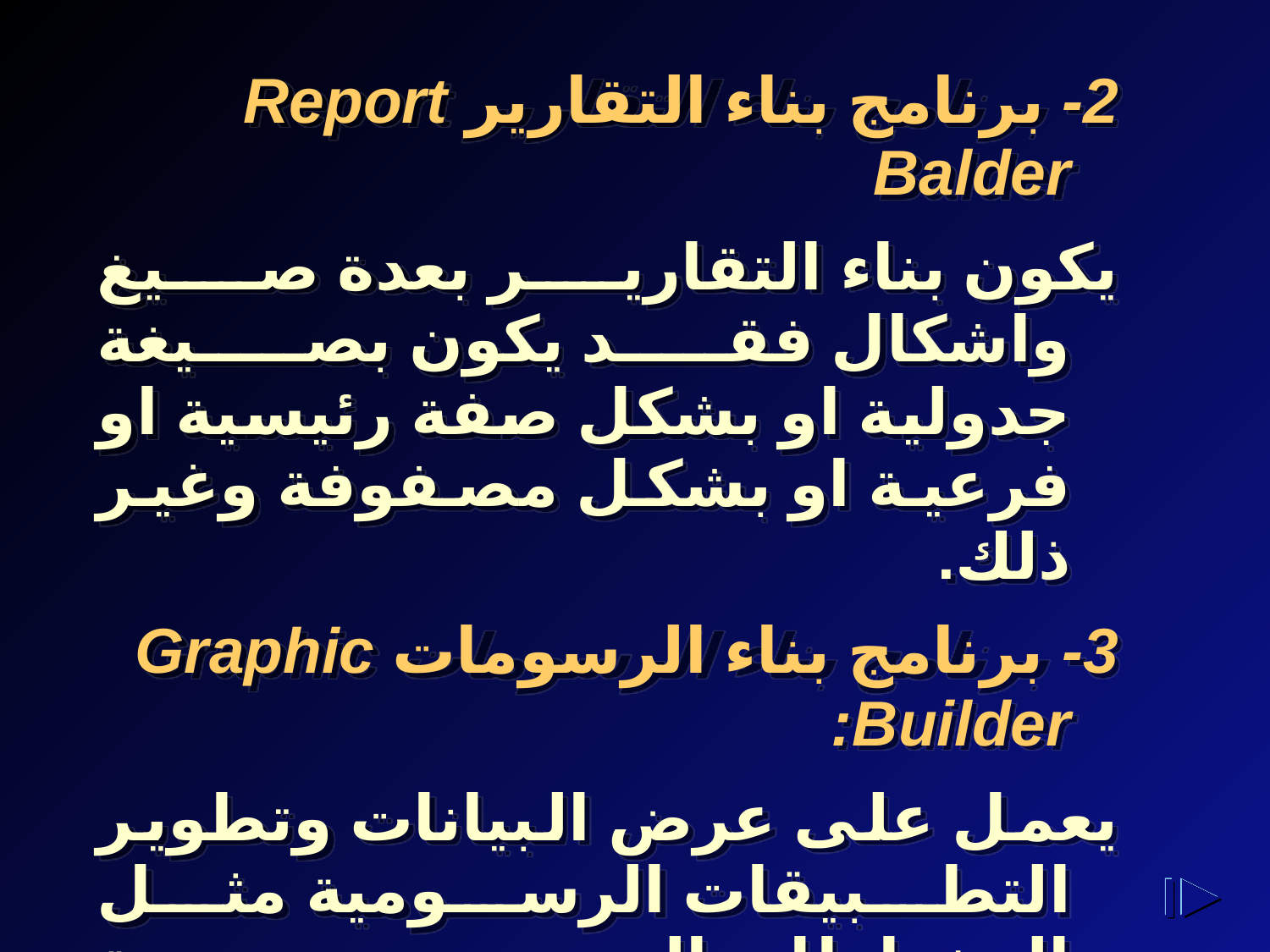

2- برنامج بناء التقارير Report Balder
يكون بناء التقارير بعدة صيغ واشكال فقد يكون بصيغة جدولية او بشكل صفة رئيسية او فرعية او بشكل مصفوفة وغير ذلك.
3- برنامج بناء الرسومات Graphic Builder:
يعمل على عرض البيانات وتطوير التطبيقات الرسومية مثل المخططات الرسومية والتحليلية.